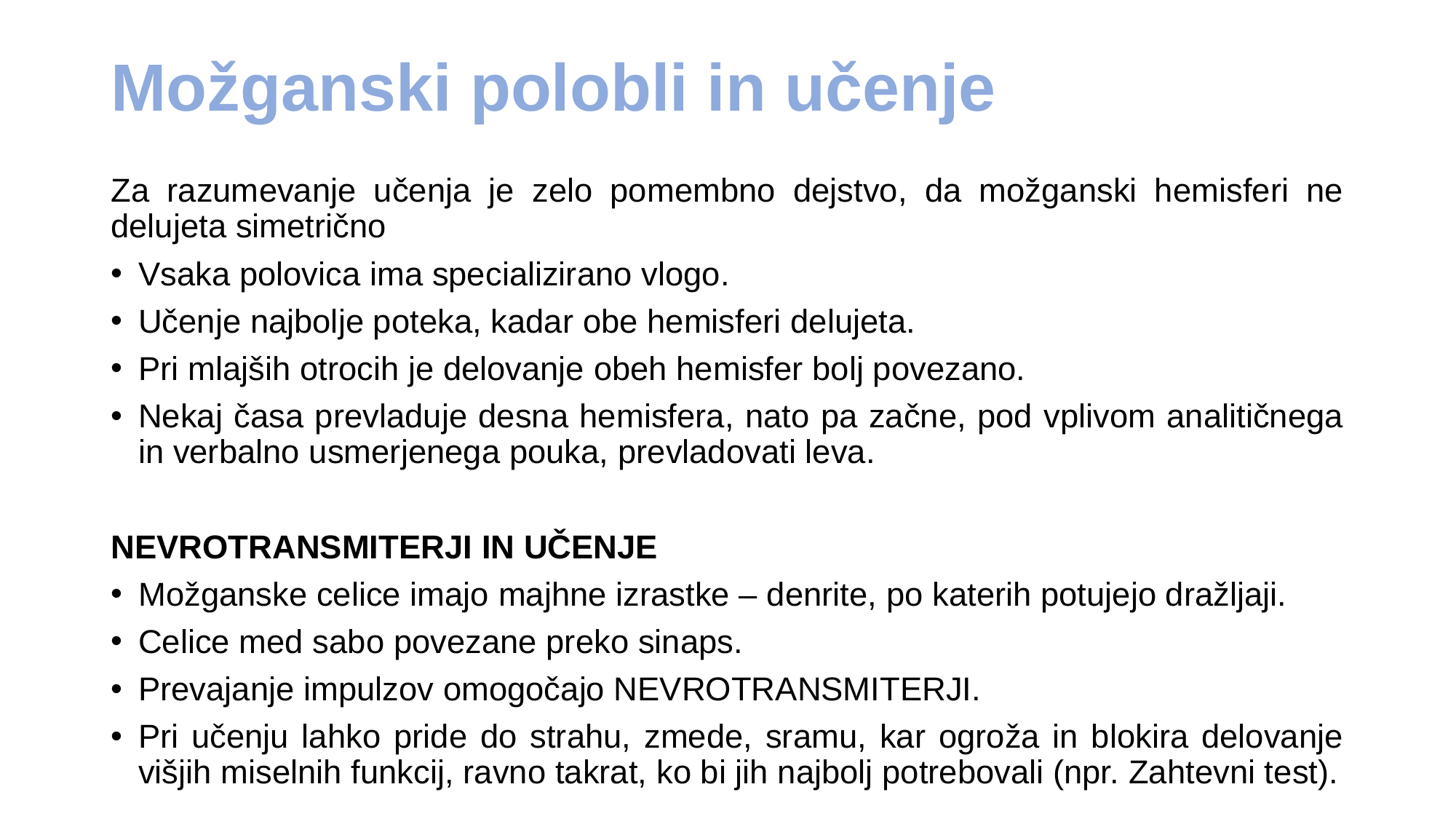

# Možganski polobli in učenje
Za razumevanje učenja je zelo pomembno dejstvo, da možganski hemisferi ne delujeta simetrično
Vsaka polovica ima specializirano vlogo.
Učenje najbolje poteka, kadar obe hemisferi delujeta.
Pri mlajših otrocih je delovanje obeh hemisfer bolj povezano.
Nekaj časa prevladuje desna hemisfera, nato pa začne, pod vplivom analitičnega in verbalno usmerjenega pouka, prevladovati leva.

NEVROTRANSMITERJI IN UČENJE
Možganske celice imajo majhne izrastke – denrite, po katerih potujejo dražljaji.
Celice med sabo povezane preko sinaps.
Prevajanje impulzov omogočajo NEVROTRANSMITERJI.
Pri učenju lahko pride do strahu, zmede, sramu, kar ogroža in blokira delovanje višjih miselnih funkcij, ravno takrat, ko bi jih najbolj potrebovali (npr. Zahtevni test).